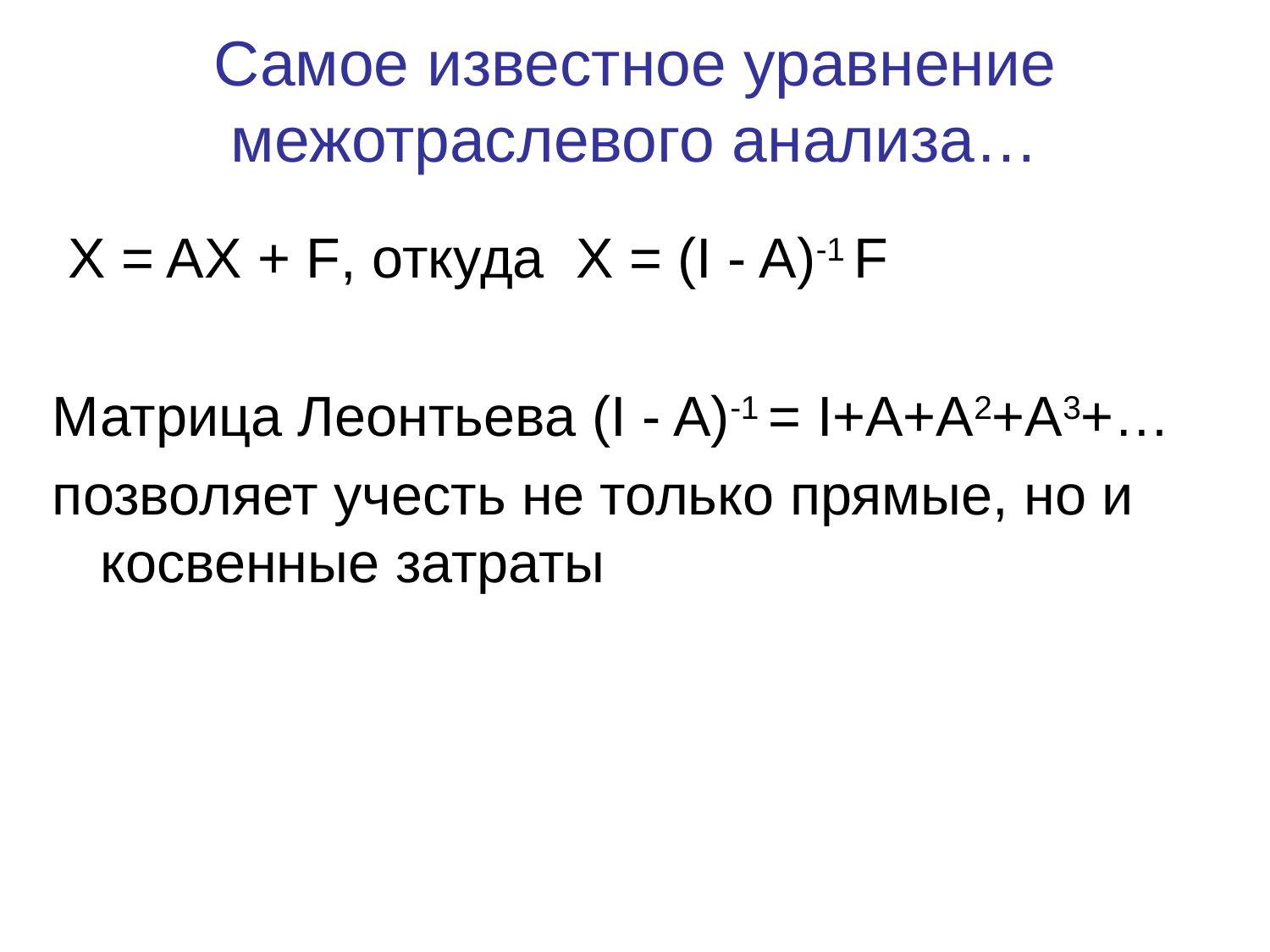

# Самое известное уравнение межотраслевого анализа…
 X = AX + F, откуда  X = (I - A)-1 F

Матрица Леонтьева (I - A)-1 = I+A+A2+A3+…
позволяет учесть не только прямые, но и косвенные затраты